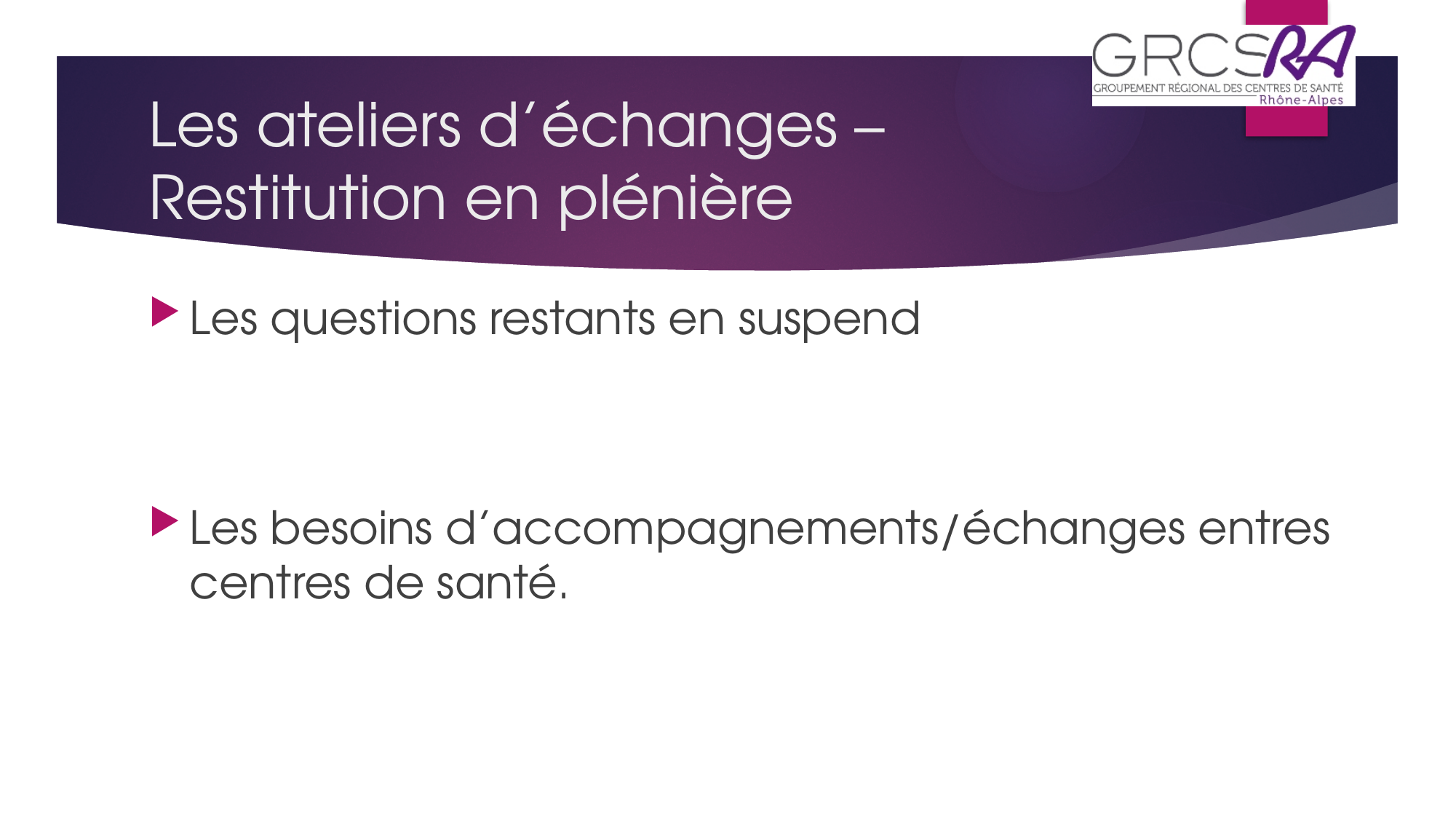

# Les ateliers d’échanges – Restitution en plénière
Les questions restants en suspend

Les besoins d’accompagnements/échanges entres centres de santé.
Informations pratiques :
Frais d’inscription : Adhérents 25€ - Non adhérents 45€
Inscription obligatoire avant le 6 novembre 2015
Informations pratiques :
Frais d’inscription : Adhérents 25€ - Non adhérents 45€
Inscription obligatoire avant le 6 novembre 2015